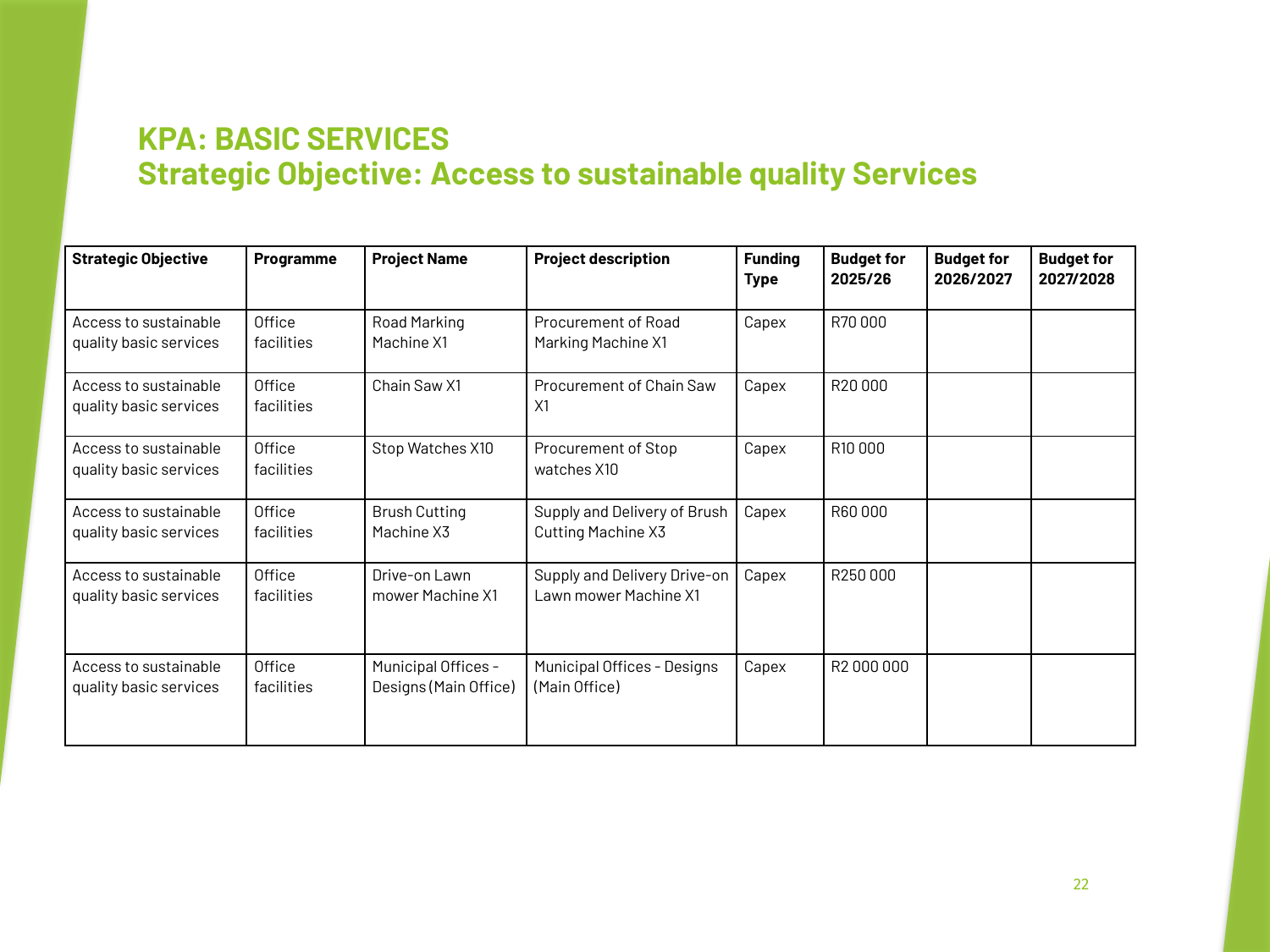

# KPA: BASIC SERVICES Strategic Objective: Access to sustainable quality Services
| Strategic Objective | Programme | Project Name | Project description | Funding Type | Budget for 2025/26 | Budget for 2026/2027 | Budget for 2027/2028 |
| --- | --- | --- | --- | --- | --- | --- | --- |
| Access to sustainable quality basic services | Office facilities | Road Marking Machine X1 | Procurement of Road Marking Machine X1 | Capex | R70 000 |  |  |
| Access to sustainable quality basic services | Office facilities | Chain Saw X1 | Procurement of Chain Saw X1 | Capex | R20 000 |  |  |
| Access to sustainable quality basic services | Office facilities | Stop Watches X10 | Procurement of Stop watches X10 | Capex | R10 000 |  |  |
| Access to sustainable quality basic services | Office facilities | Brush Cutting Machine X3 | Supply and Delivery of Brush Cutting Machine X3 | Capex | R60 000 |  |  |
| Access to sustainable quality basic services | Office facilities | Drive-on Lawn mower Machine X1 | Supply and Delivery Drive-on Lawn mower Machine X1 | Capex | R250 000 |  |  |
| Access to sustainable quality basic services | Office facilities | Municipal Offices - Designs (Main Office) | Municipal Offices - Designs (Main Office) | Capex | R2 000 000 |  |  |

22